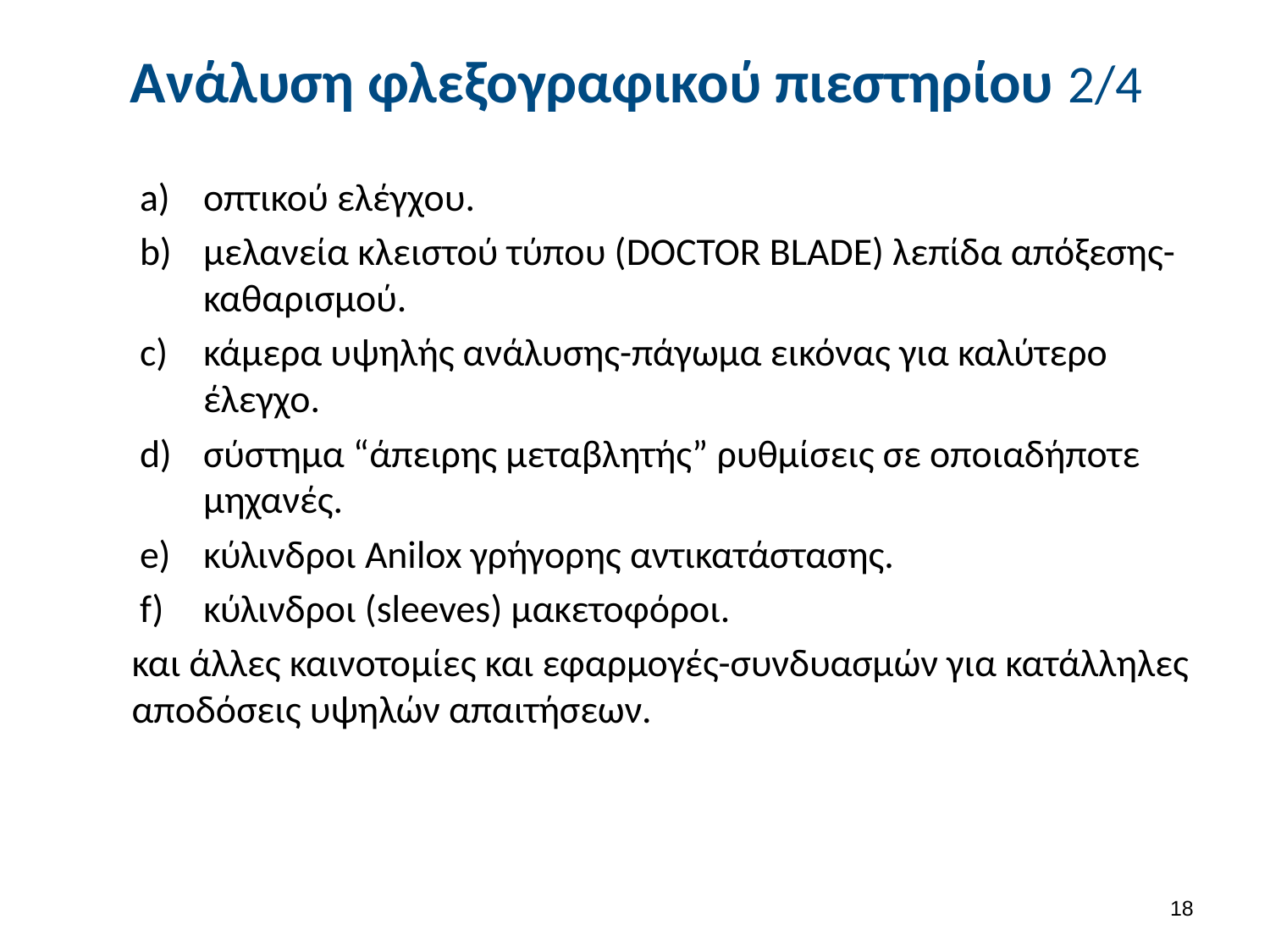

# Ανάλυση φλεξογραφικού πιεστηρίου 2/4
οπτικού ελέγχου.
μελανεία κλειστού τύπου (DOCTOR BLADE) λεπίδα απόξεσης- καθαρισμού.
κάμερα υψηλής ανάλυσης-πάγωμα εικόνας για καλύτερο έλεγχο.
σύστημα “άπειρης μεταβλητής” ρυθμίσεις σε οποιαδήποτε μηχανές.
κύλινδροι Anilox γρήγορης αντικατάστασης.
κύλινδροι (sleeves) μακετοφόροι.
και άλλες καινοτομίες και εφαρμογές-συνδυασμών για κατάλληλες αποδόσεις υψηλών απαιτήσεων.

18